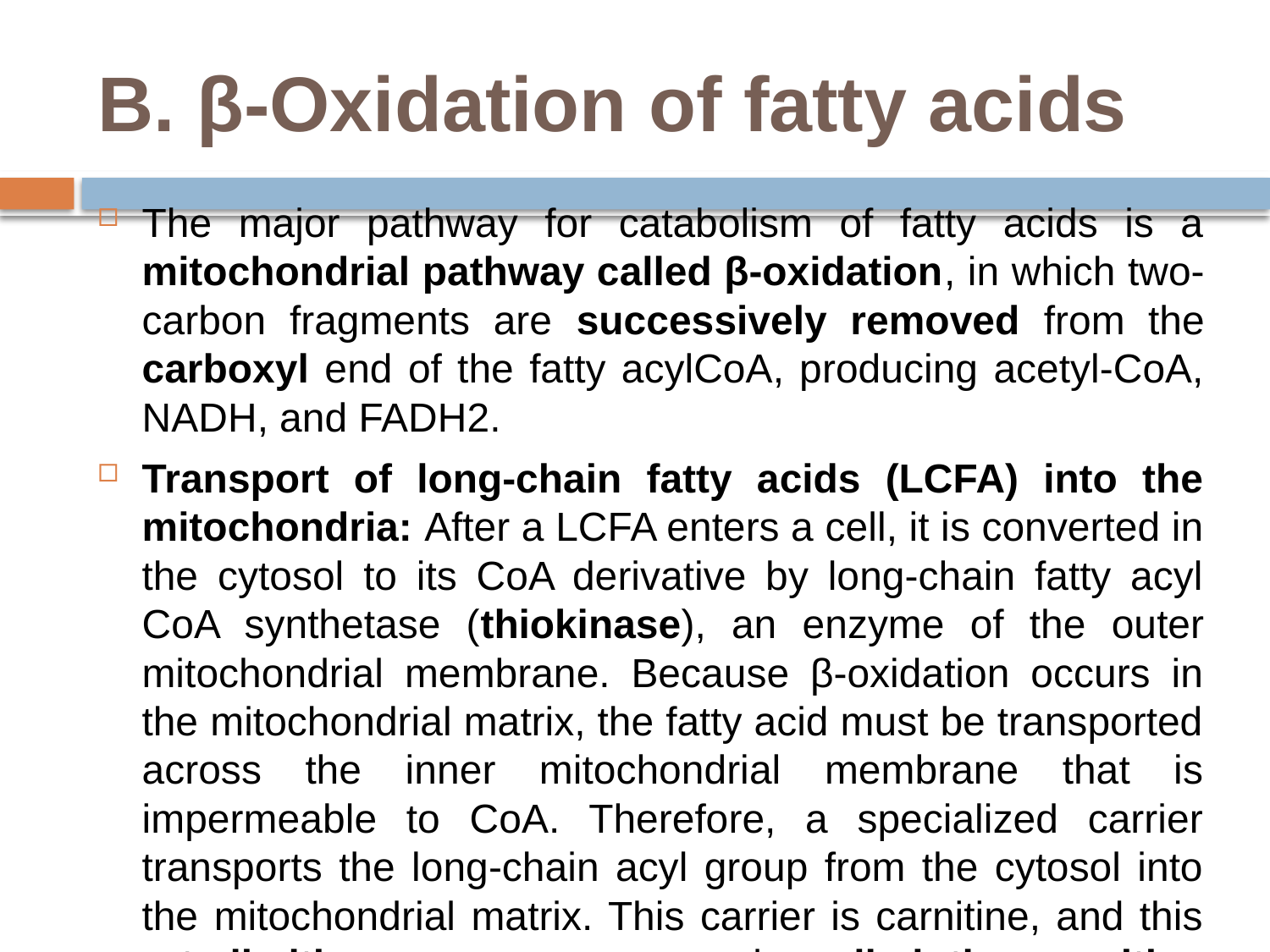

# B. β-Oxidation of fatty acids
The major pathway for catabolism of fatty acids is a mitochondrial pathway called β-oxidation, in which two-carbon fragments are successively removed from the carboxyl end of the fatty acylCoA, producing acetyl-CoA, NADH, and FADH2.
Transport of long-chain fatty acids (LCFA) into the mitochondria: After a LCFA enters a cell, it is converted in the cytosol to its CoA derivative by long-chain fatty acyl CoA synthetase (thiokinase), an enzyme of the outer mitochondrial membrane. Because β-oxidation occurs in the mitochondrial matrix, the fatty acid must be transported across the inner mitochondrial membrane that is impermeable to CoA. Therefore, a specialized carrier transports the long-chain acyl group from the cytosol into the mitochondrial matrix. This carrier is carnitine, and this rate-limiting transport process is called the carnitine shuttle